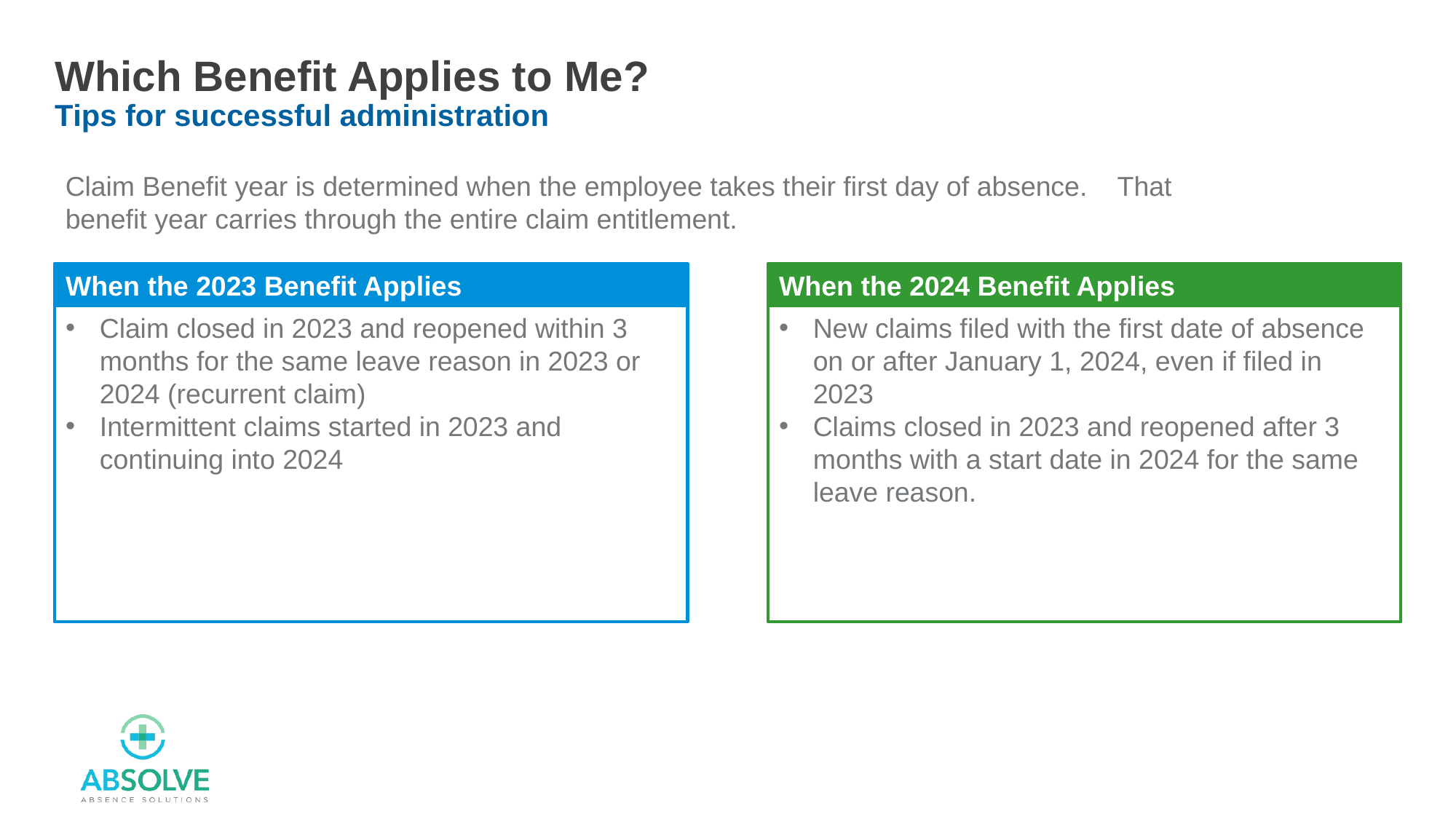

# Which Benefit Applies to Me? Tips for successful administration
Claim Benefit year is determined when the employee takes their first day of absence.    That benefit year carries through the entire claim entitlement.

When the 2023 Benefit Applies
Claim closed in 2023 and reopened within 3 months for the same leave reason in 2023 or 2024 (recurrent claim)
Intermittent claims started in 2023 and continuing into 2024
When the 2024 Benefit Applies
New claims filed with the first date of absence on or after January 1, 2024, even if filed in 2023
Claims closed in 2023 and reopened after 3 months with a start date in 2024 for the same leave reason.